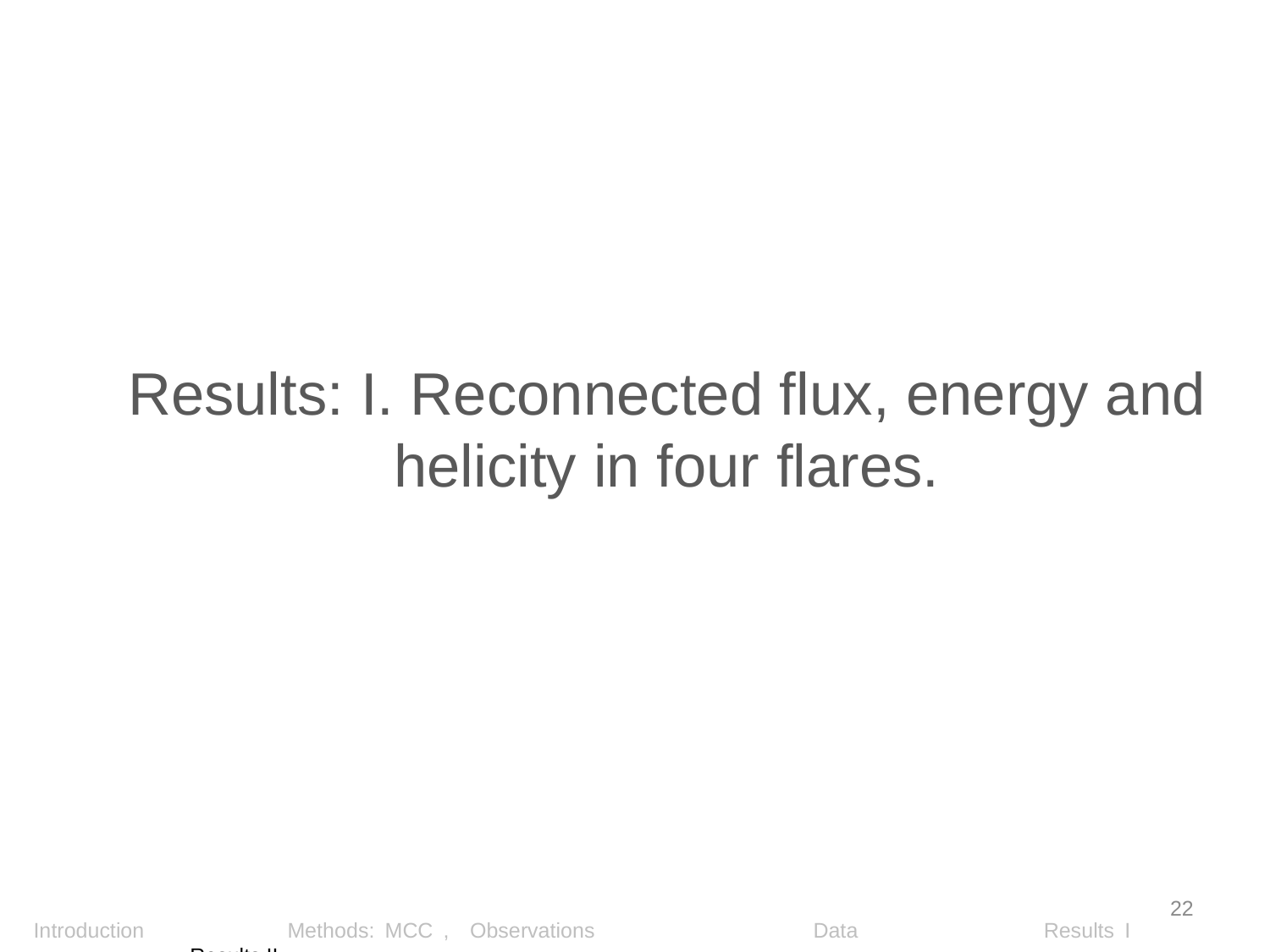

# Results: I. Reconnected flux, energy and helicity in four flares.
22
Introduction		Methods: MCC ,  Observations		Data	          Results I		     Results II